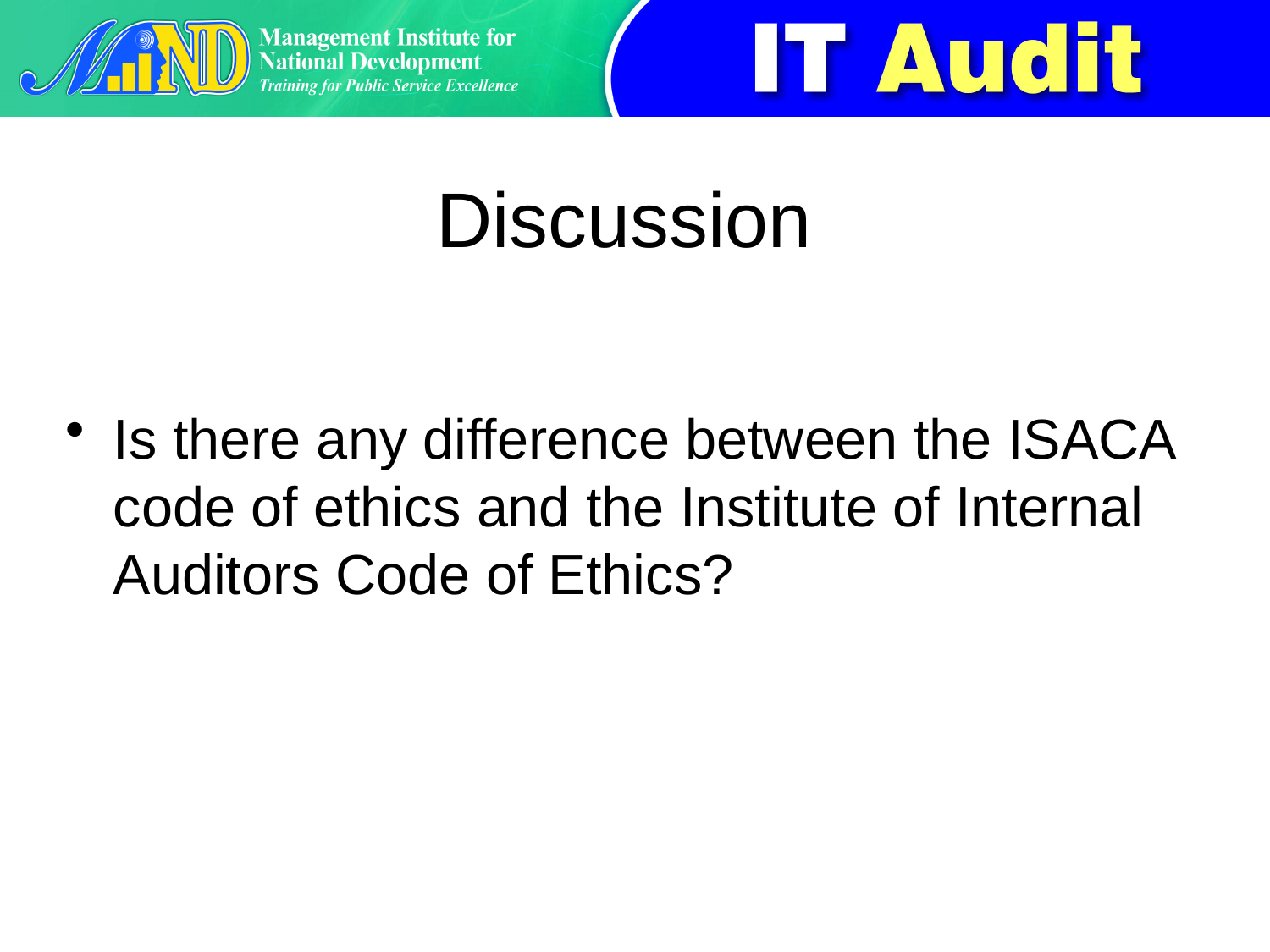

# Discussion

Is there any difference between the ISACA code of ethics and the Institute of Internal Auditors Code of Ethics?